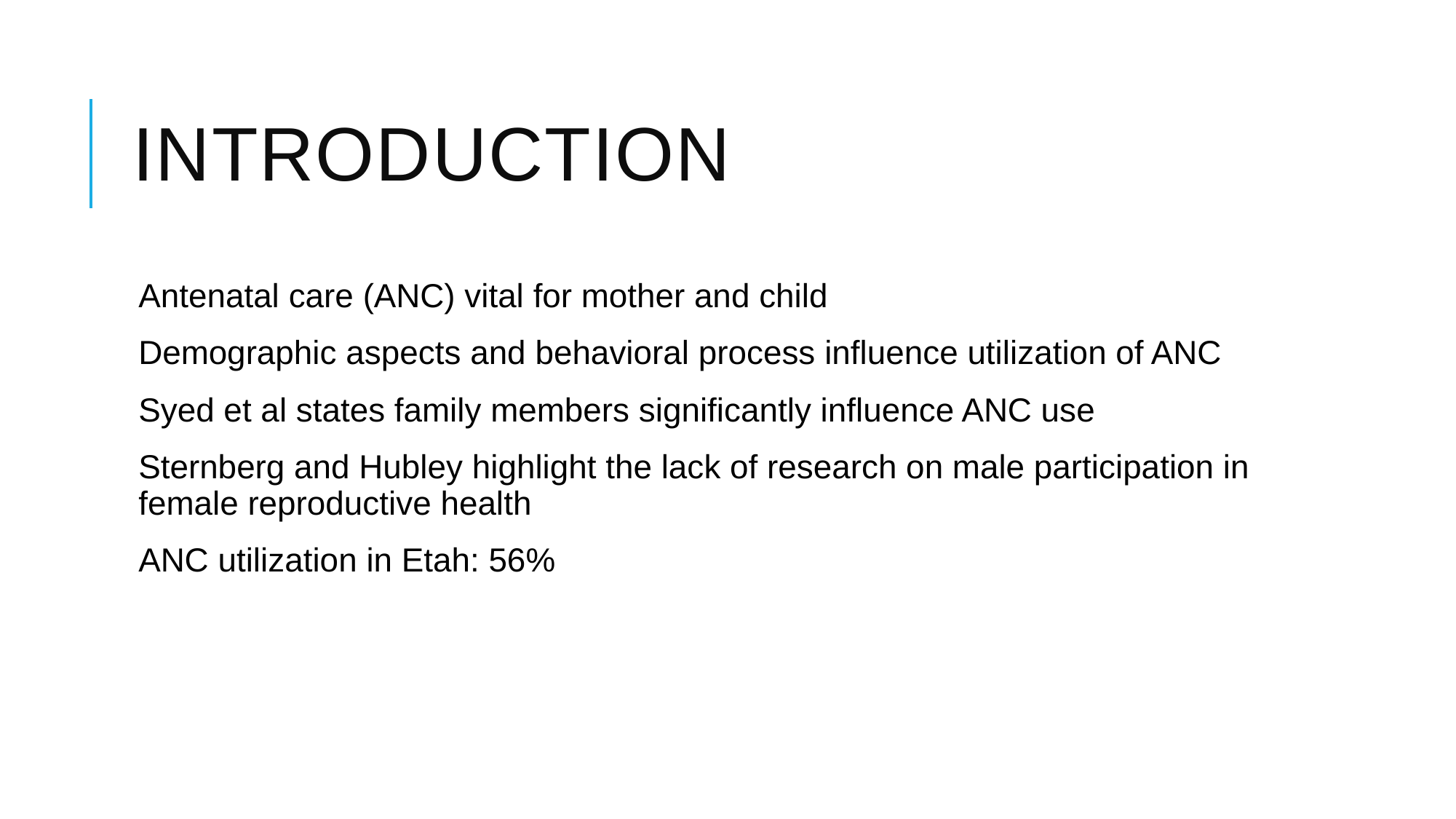

# Introduction
Antenatal care (ANC) vital for mother and child
Demographic aspects and behavioral process influence utilization of ANC
Syed et al states family members significantly influence ANC use
Sternberg and Hubley highlight the lack of research on male participation in female reproductive health
ANC utilization in Etah: 56%